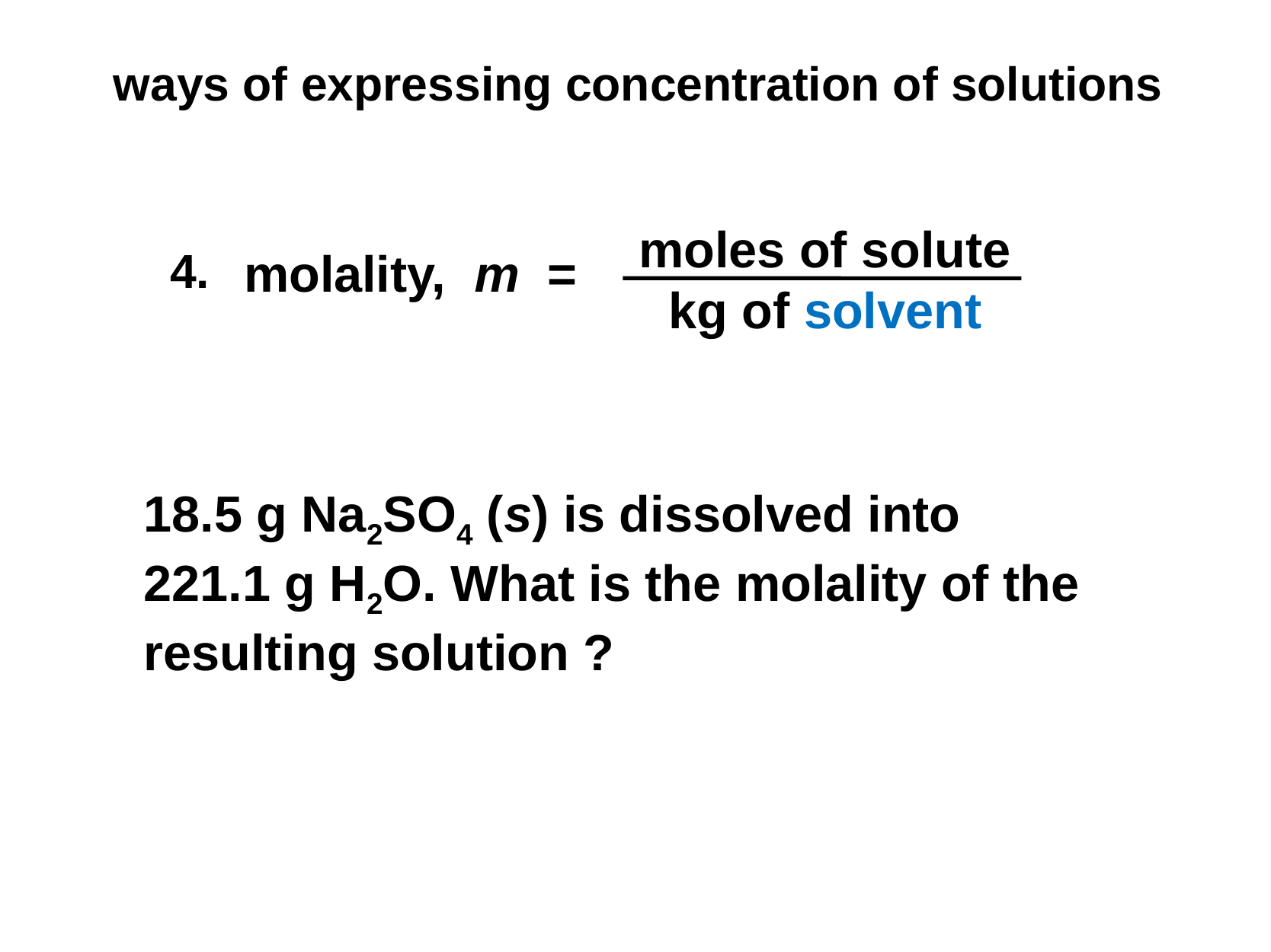

ways of expressing concentration of solutions
moles of solute
kg of solvent

molality,  m  =
4.
18.5 g Na2SO4 (s) is dissolved into
221.1 g H2O. What is the molality of the resulting solution ?